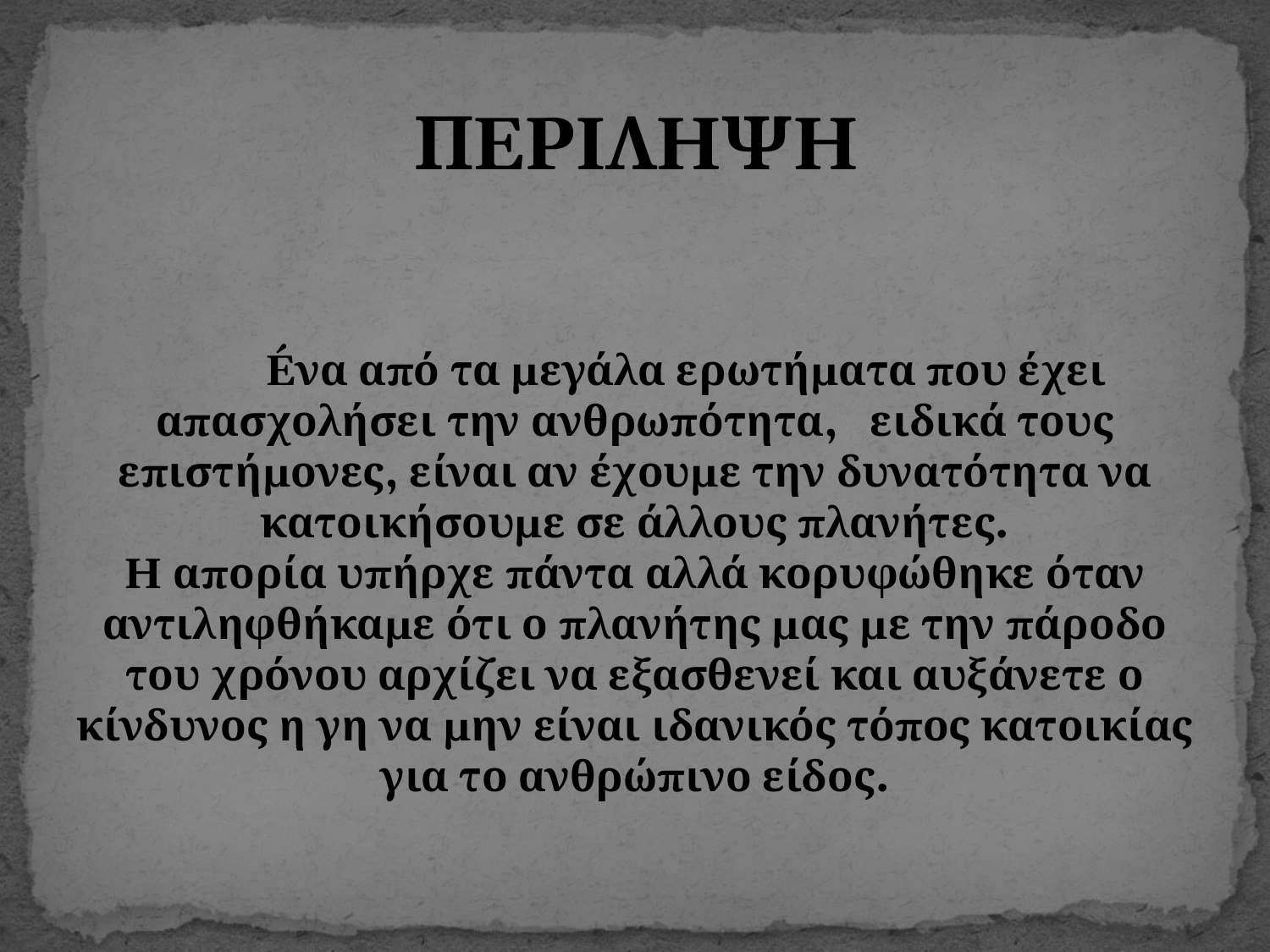

# ΠΕΡΙΛΗΨΗ
          Ένα από τα μεγάλα ερωτήματα που έχει απασχολήσει την ανθρωπότητα,   ειδικά τους επιστήμονες, είναι αν έχουμε την δυνατότητα να κατοικήσουμε σε άλλους πλανήτες.
Η απορία υπήρχε πάντα αλλά κορυφώθηκε όταν αντιληφθήκαμε ότι ο πλανήτης μας με την πάροδο του χρόνου αρχίζει να εξασθενεί και αυξάνετε ο κίνδυνος η γη να μην είναι ιδανικός τόπος κατοικίας για το ανθρώπινο είδος.